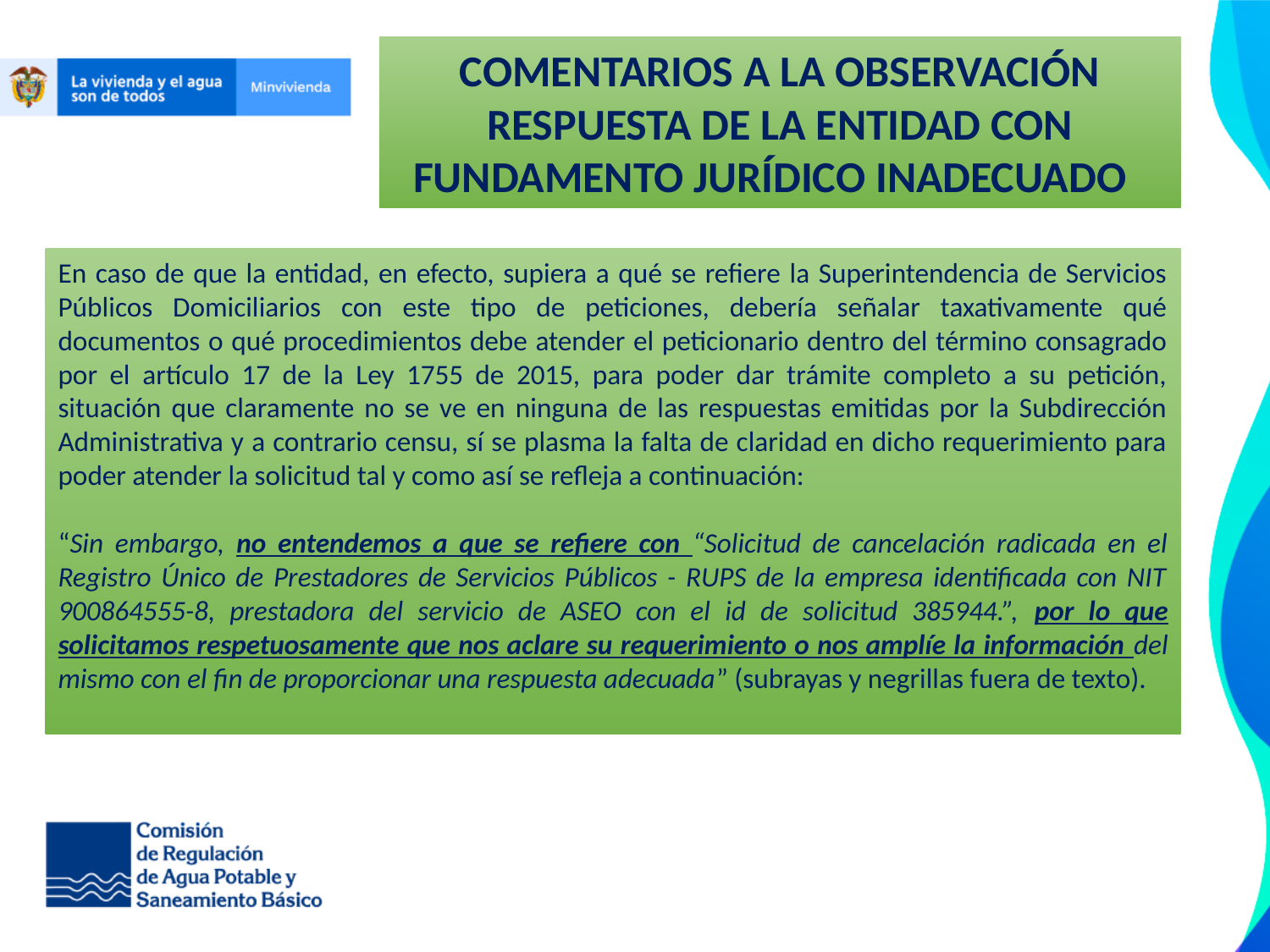

COMENTARIOS A LA OBSERVACIÓN
RESPUESTA DE LA ENTIDAD CON FUNDAMENTO JURÍDICO INADECUADO
En caso de que la entidad, en efecto, supiera a qué se refiere la Superintendencia de Servicios Públicos Domiciliarios con este tipo de peticiones, debería señalar taxativamente qué documentos o qué procedimientos debe atender el peticionario dentro del término consagrado por el artículo 17 de la Ley 1755 de 2015, para poder dar trámite completo a su petición, situación que claramente no se ve en ninguna de las respuestas emitidas por la Subdirección Administrativa y a contrario censu, sí se plasma la falta de claridad en dicho requerimiento para poder atender la solicitud tal y como así se refleja a continuación:

“Sin embargo, no entendemos a que se refiere con “Solicitud de cancelación radicada en el Registro Único de Prestadores de Servicios Públicos - RUPS de la empresa identificada con NIT 900864555-8, prestadora del servicio de ASEO con el id de solicitud 385944.”, por lo que solicitamos respetuosamente que nos aclare su requerimiento o nos amplíe la información del mismo con el fin de proporcionar una respuesta adecuada” (subrayas y negrillas fuera de texto).